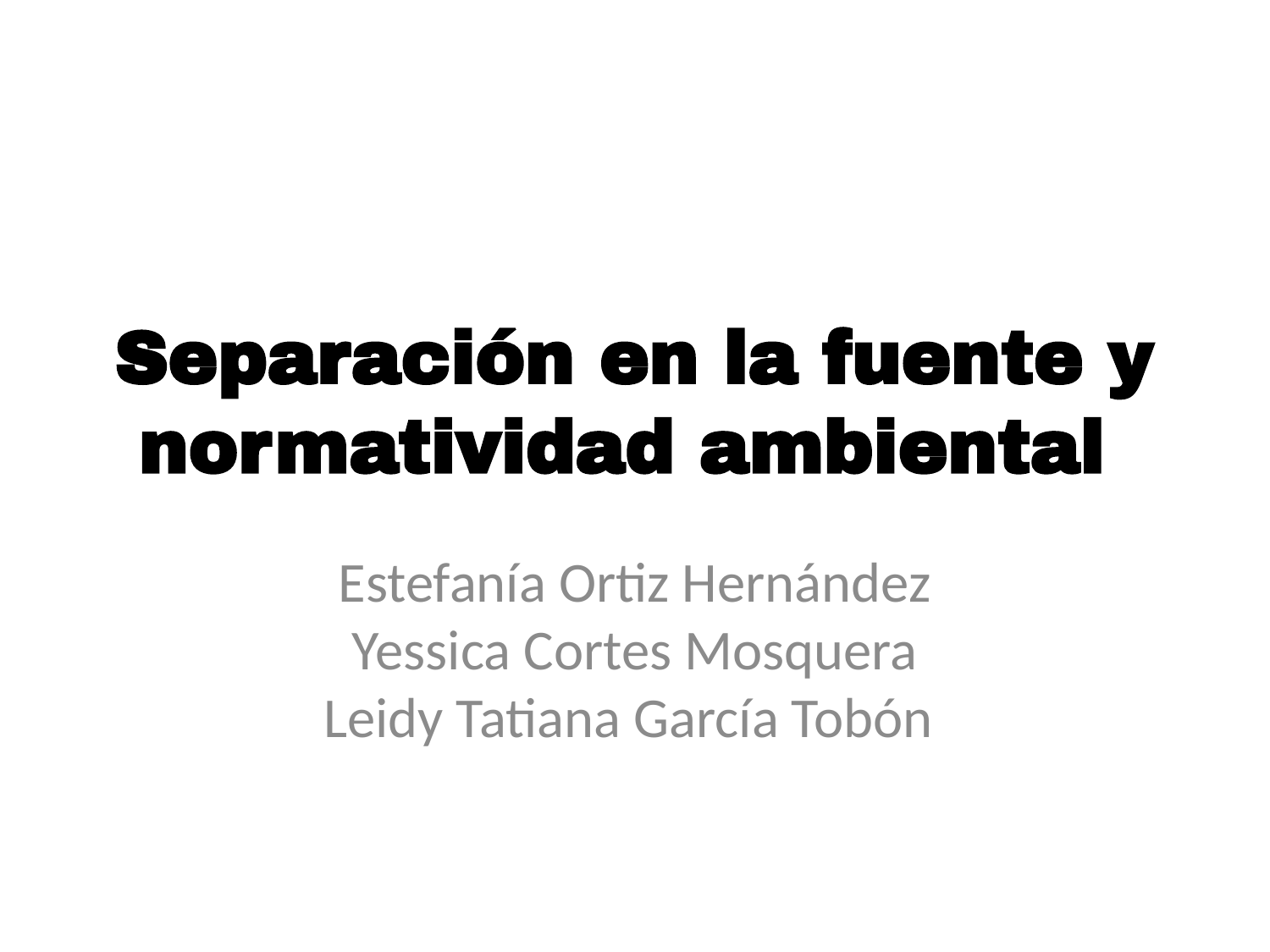

# Separación en la fuente y normatividad ambiental
Estefanía Ortiz Hernández
Yessica Cortes Mosquera
Leidy Tatiana García Tobón